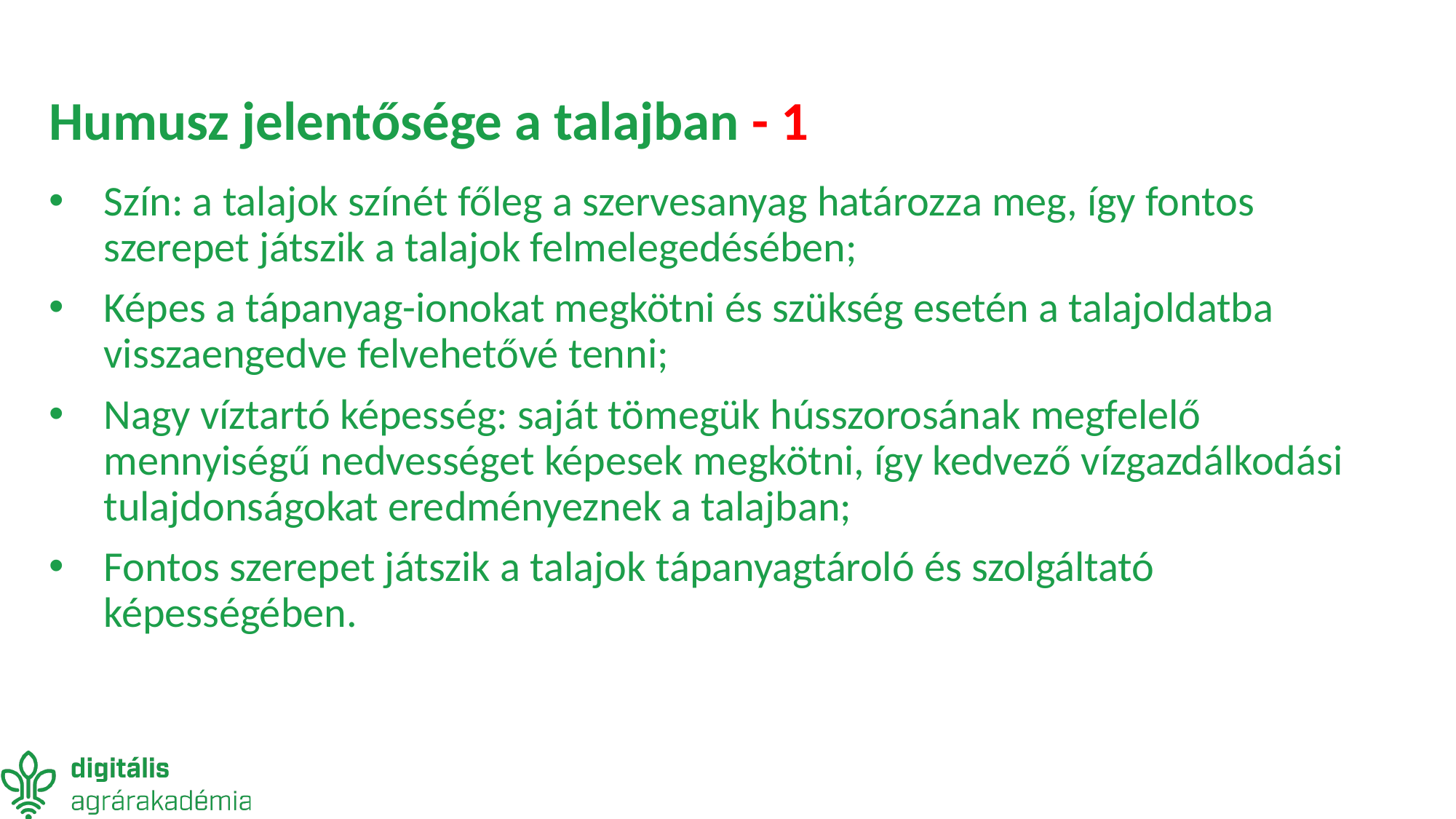

# Humusz jelentősége a talajban - 1
Szín: a talajok színét főleg a szervesanyag határozza meg, így fontos szerepet játszik a talajok felmelegedésében;
Képes a tápanyag-ionokat megkötni és szükség esetén a talajoldatba visszaengedve felvehetővé tenni;
Nagy víztartó képesség: saját tömegük hússzorosának megfelelő mennyiségű nedvességet képesek megkötni, így kedvező vízgazdálkodási tulajdonságokat eredményeznek a talajban;
Fontos szerepet játszik a talajok tápanyagtároló és szolgáltató képességében.